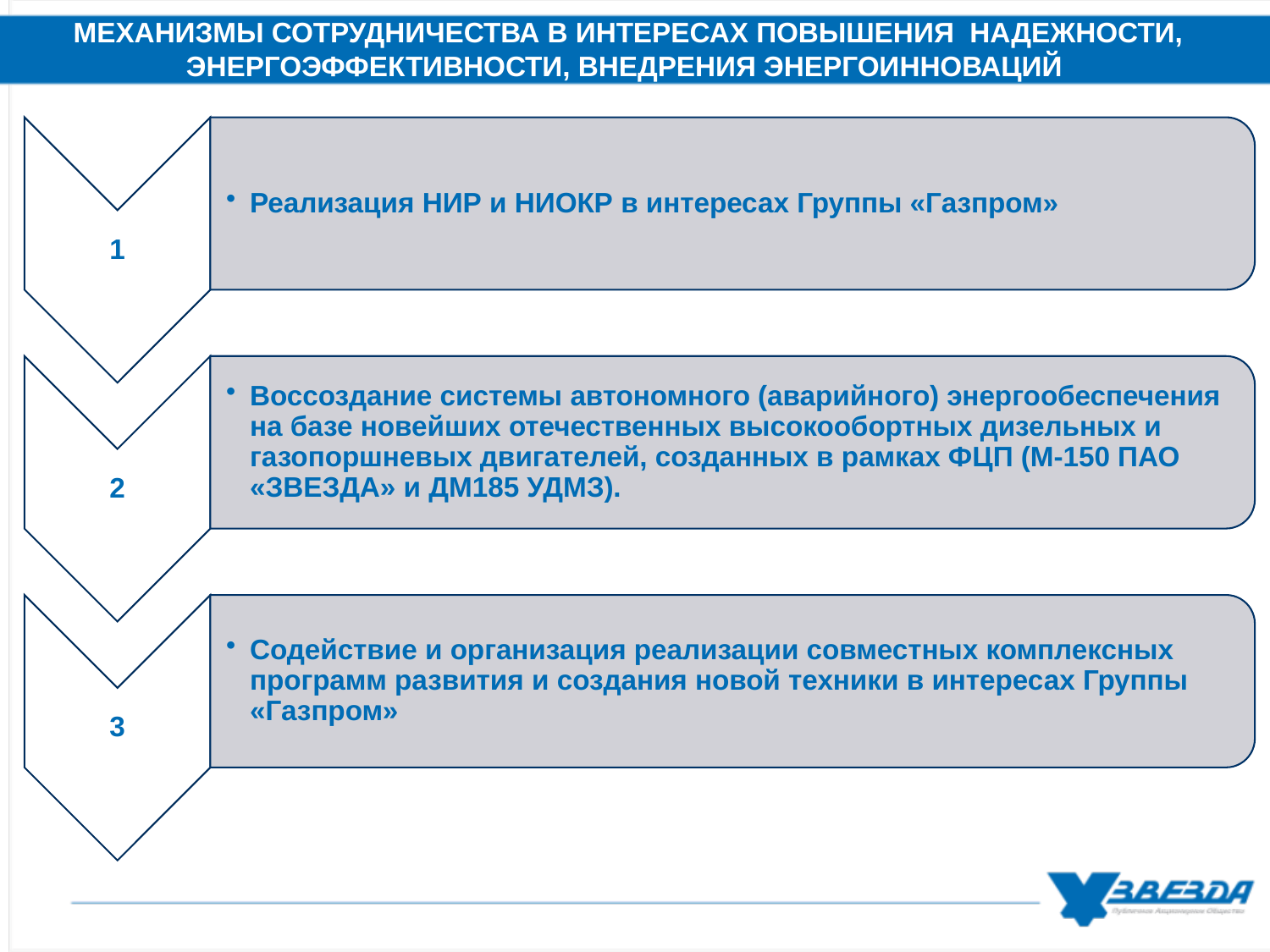

Механизмы сотрудничества в интересах повышения  Надежности, энергоэффективности, внедрения энергоинновациЙ
1
Реализация НИР и НИОКР в интересах Группы «Газпром»
2
Воссоздание системы автономного (аварийного) энергообеспечения на базе новейших отечественных высокообортных дизельных и газопоршневых двигателей, созданных в рамках ФЦП (М-150 ПАО «ЗВЕЗДА» и ДМ185 УДМЗ).
3
Содействие и организация реализации совместных комплексных программ развития и создания новой техники в интересах Группы «Газпром»